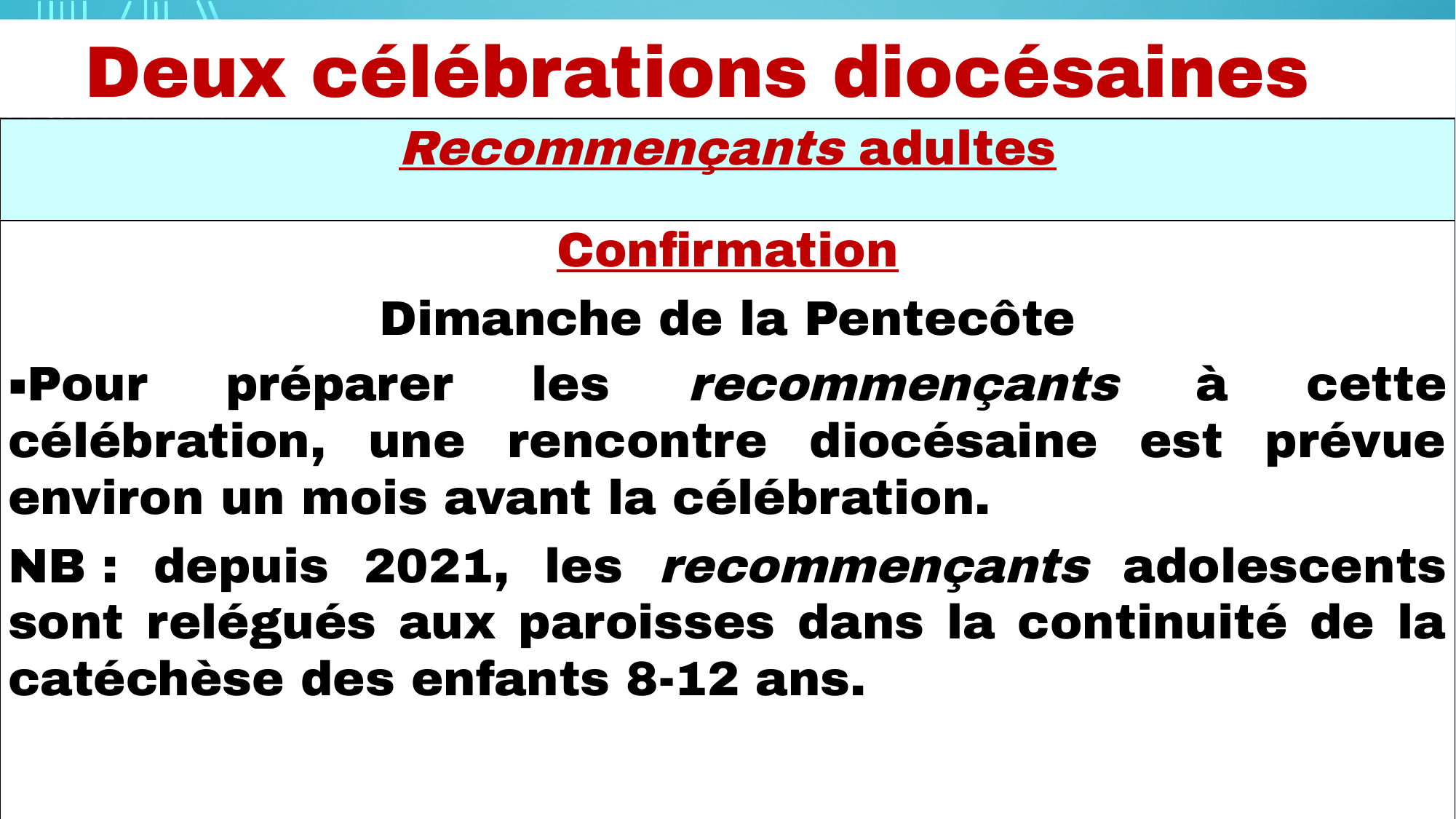

Deux célébrations diocésaines2026
| Recommençants adultes |
| --- |
| Confirmation Dimanche de la Pentecôte ▪Pour préparer les recommençants à cette célébration, une rencontre diocésaine est prévue environ un mois avant la célébration. NB : depuis 2021, les recommençants adolescents sont relégués aux paroisses dans la continuité de la catéchèse des enfants 8-12 ans. |